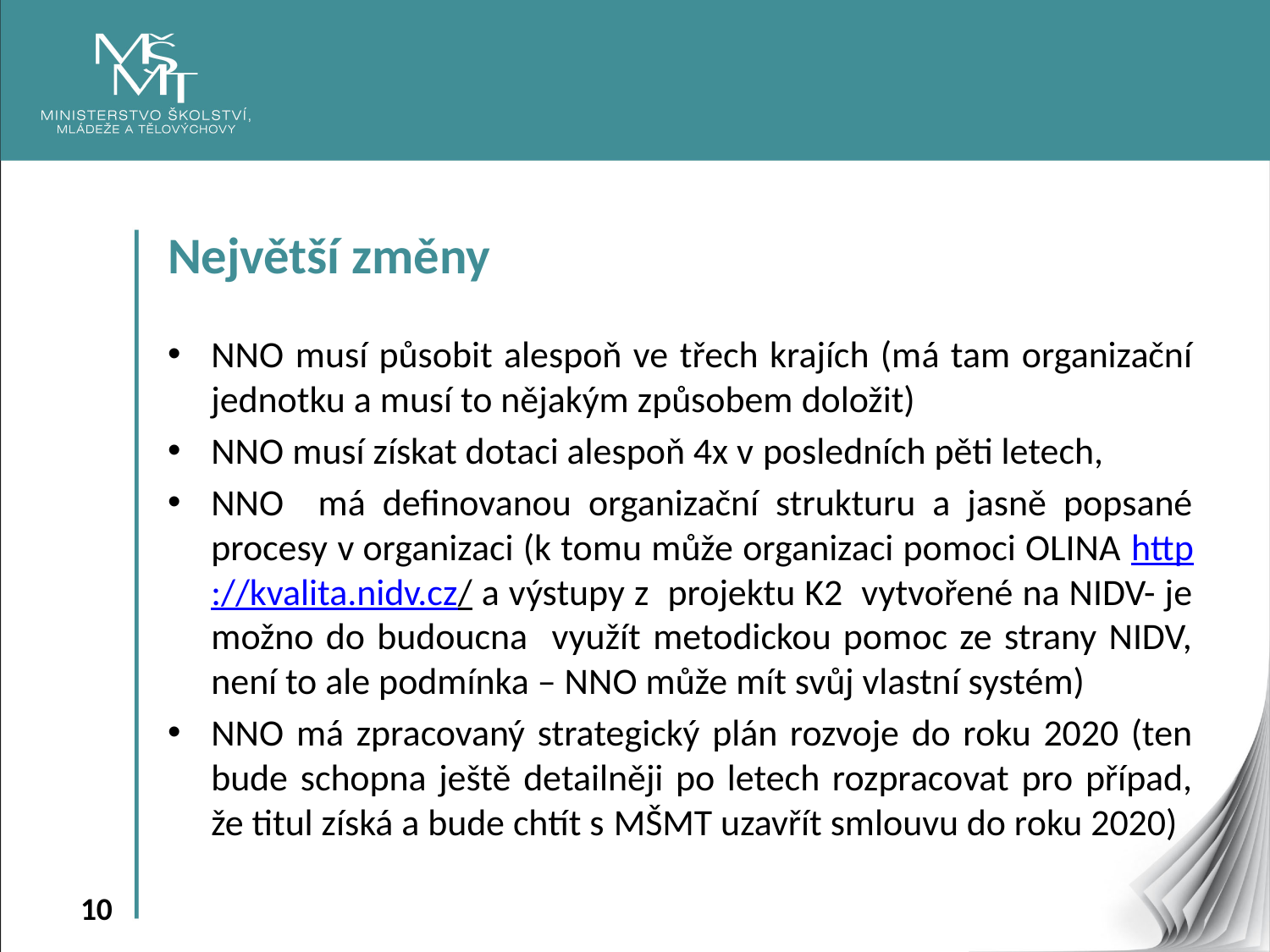

Největší změny

NNO musí působit alespoň ve třech krajích (má tam organizační jednotku a musí to nějakým způsobem doložit)
NNO musí získat dotaci alespoň 4x v posledních pěti letech,
NNO  má definovanou organizační strukturu a jasně popsané procesy v organizaci (k tomu může organizaci pomoci OLINA http://kvalita.nidv.cz/ a výstupy z  projektu K2  vytvořené na NIDV- je možno do budoucna  využít metodickou pomoc ze strany NIDV, není to ale podmínka – NNO může mít svůj vlastní systém)
NNO má zpracovaný strategický plán rozvoje do roku 2020 (ten bude schopna ještě detailněji po letech rozpracovat pro případ, že titul získá a bude chtít s MŠMT uzavřít smlouvu do roku 2020)